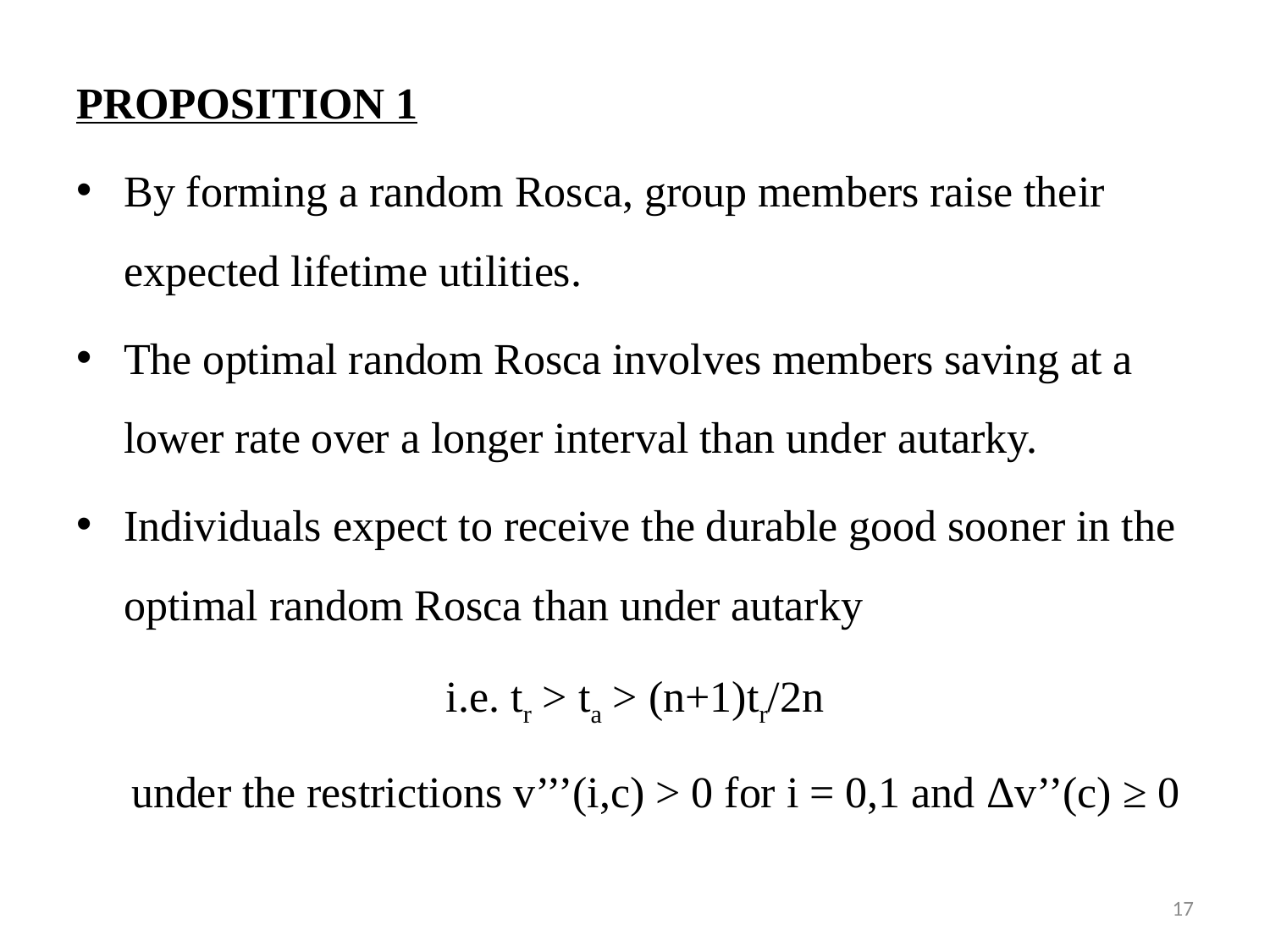

PROPOSITION 1
By forming a random Rosca, group members raise their expected lifetime utilities.
The optimal random Rosca involves members saving at a lower rate over a longer interval than under autarky.
Individuals expect to receive the durable good sooner in the optimal random Rosca than under autarky
i.e. tr > ta > (n+1)tr/2n
     under the restrictions v’’’(i,c) > 0 for i = 0,1 and Δv’’(c) ≥ 0
17